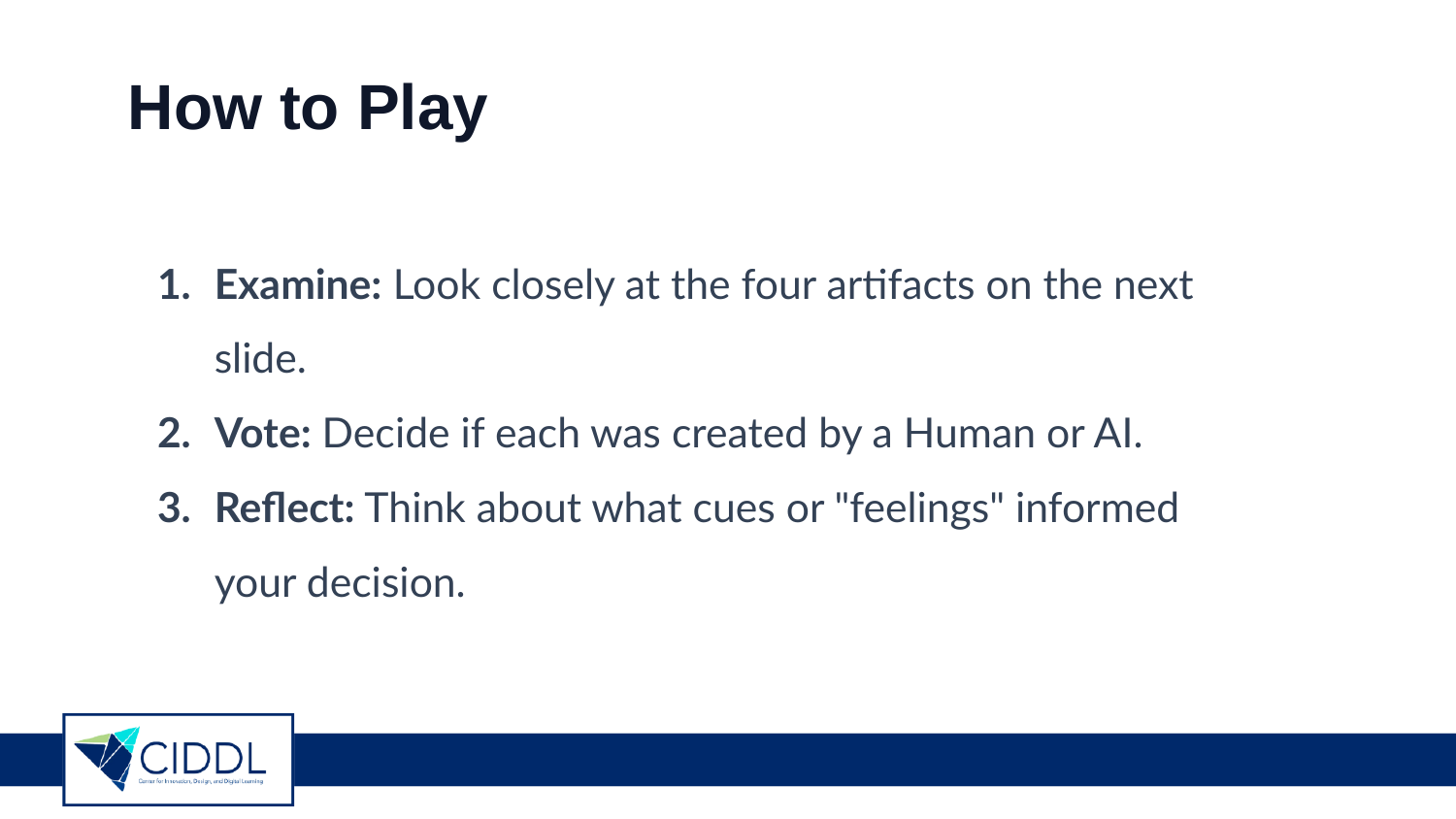

How to Play
Examine: Look closely at the four artifacts on the next slide.
Vote: Decide if each was created by a Human or AI.
Reflect: Think about what cues or "feelings" informed your decision.